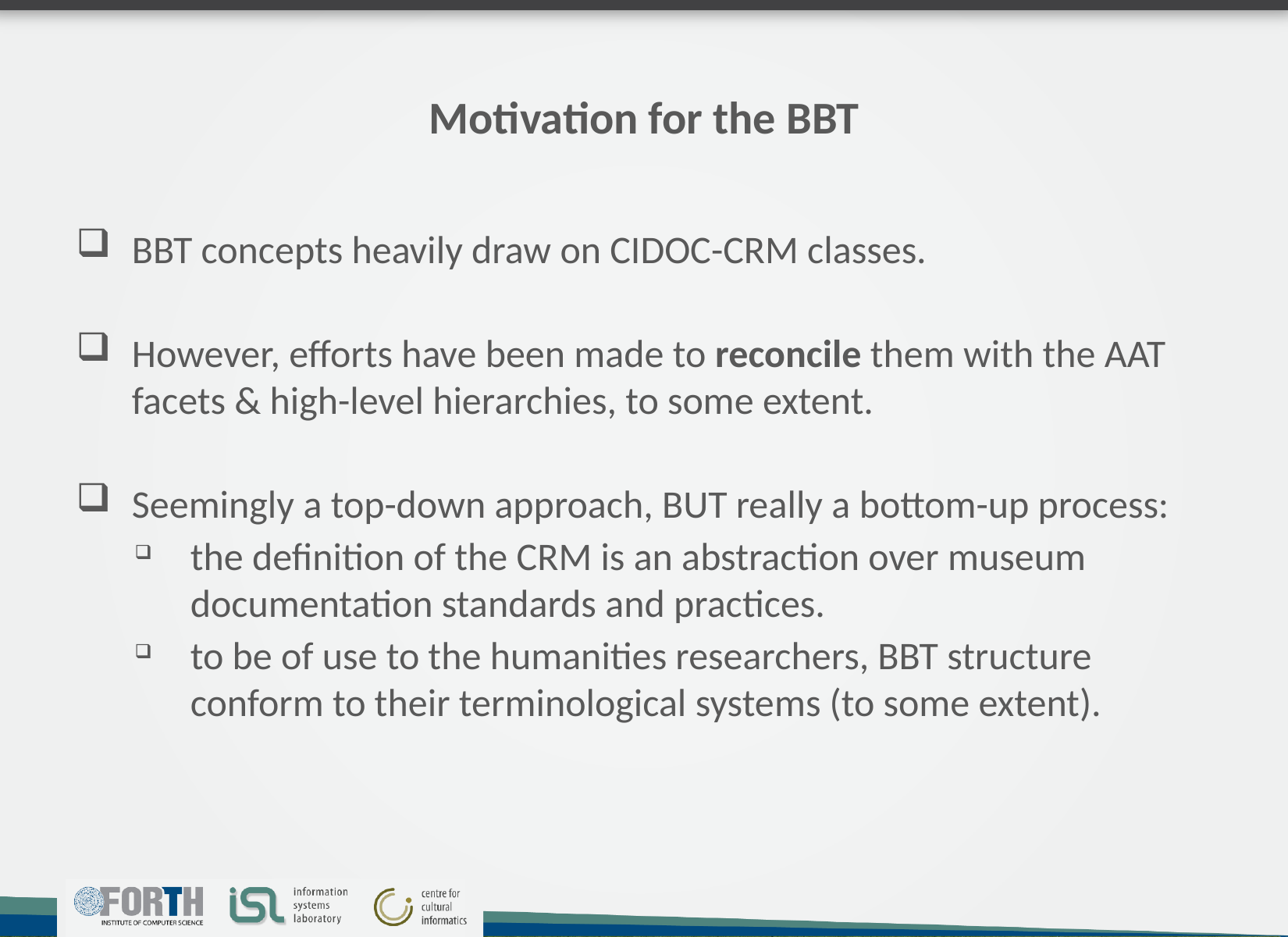

# Motivation for the BBT
BBT concepts heavily draw on CIDOC-CRM classes.

However, efforts have been made to reconcile them with the AAT facets & high-level hierarchies, to some extent.

Seemingly a top-down approach, BUT really a bottom-up process:
the definition of the CRM is an abstraction over museum documentation standards and practices.
to be of use to the humanities researchers, BBT structure conform to their terminological systems (to some extent).